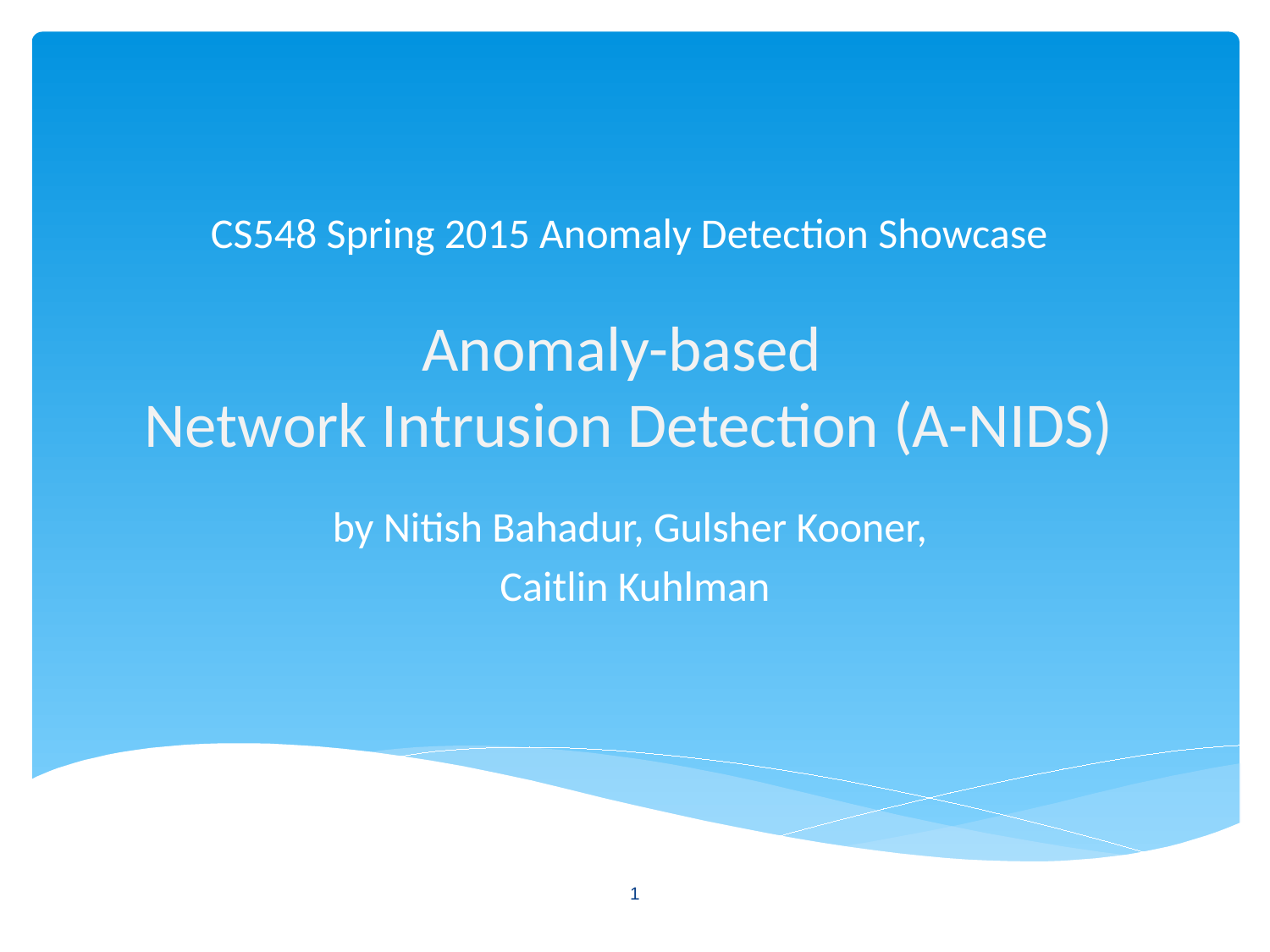

# CS548 Spring 2015 Anomaly Detection Showcase

Anomaly-based
Network Intrusion Detection (A-NIDS)
by Nitish Bahadur, Gulsher Kooner,
Caitlin Kuhlman
1